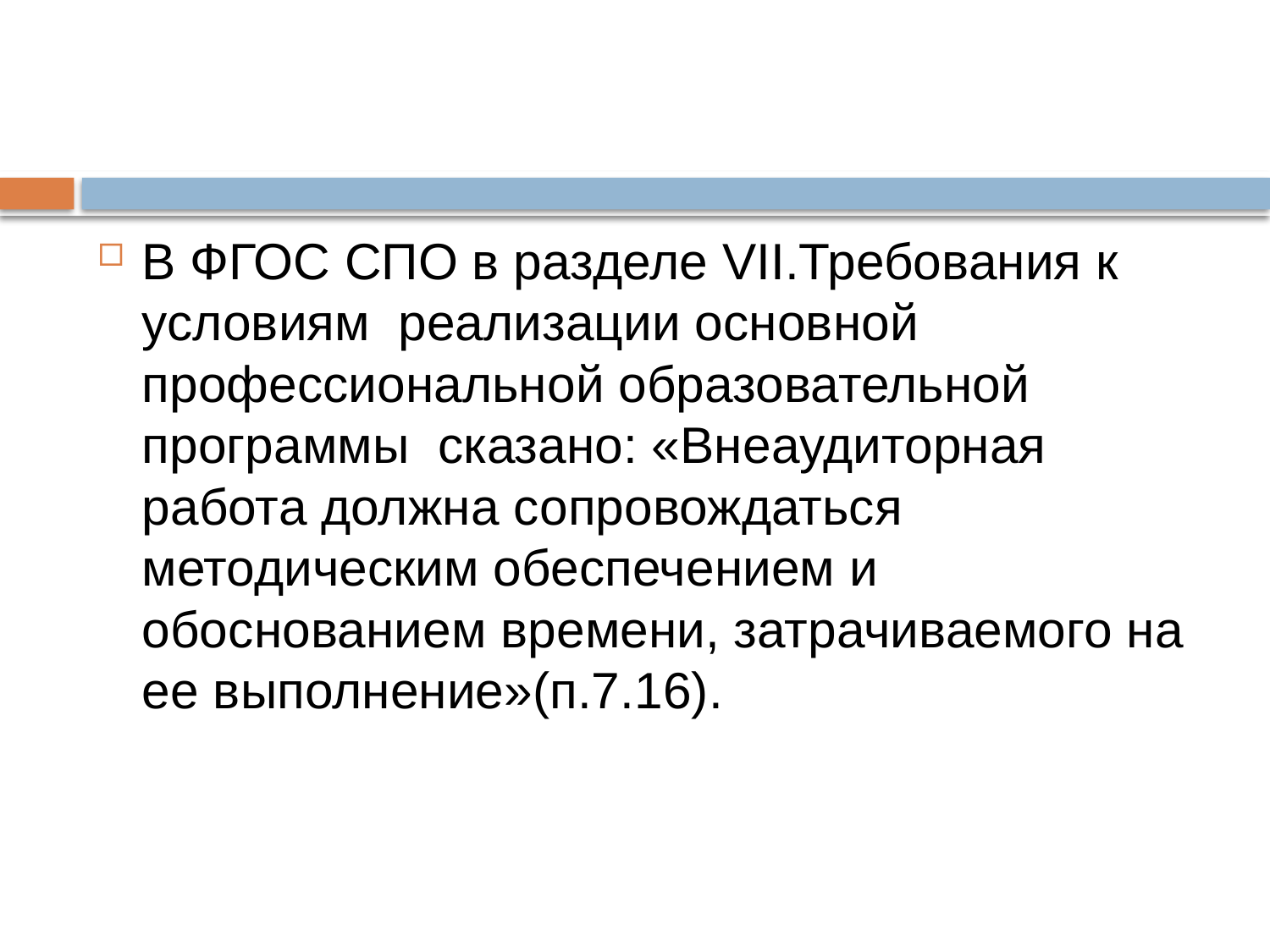

В ФГОС СПО в разделе VII.Требования к условиям  реализации основной профессиональной образовательной  программы  сказано: «Внеаудиторная работа должна сопровождаться  методическим обеспечением и обоснованием времени, затрачиваемого на ее выполнение»(п.7.16).